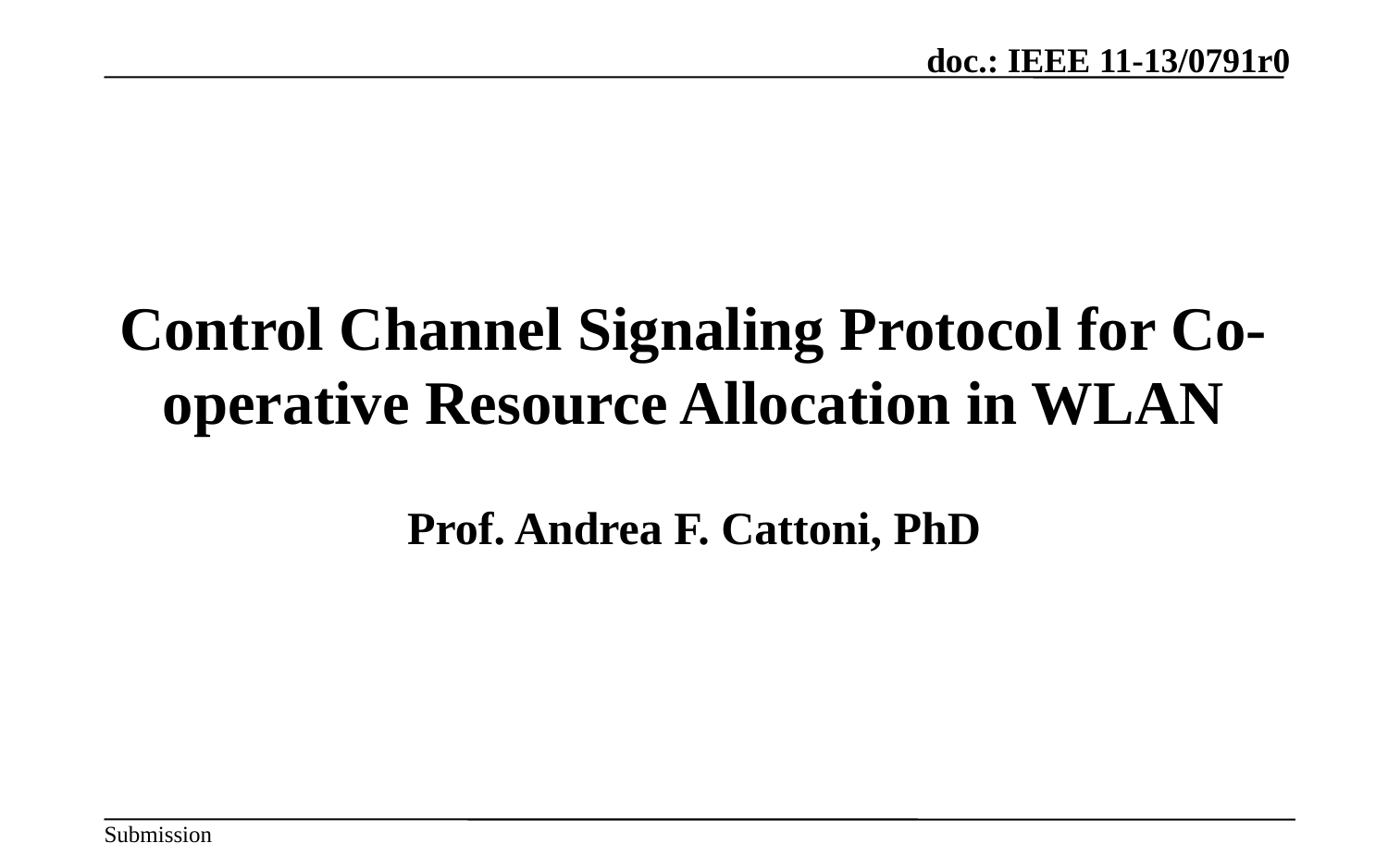

# Control Channel Signaling Protocol for Co-operative Resource Allocation in WLAN
Prof. Andrea F. Cattoni, PhD